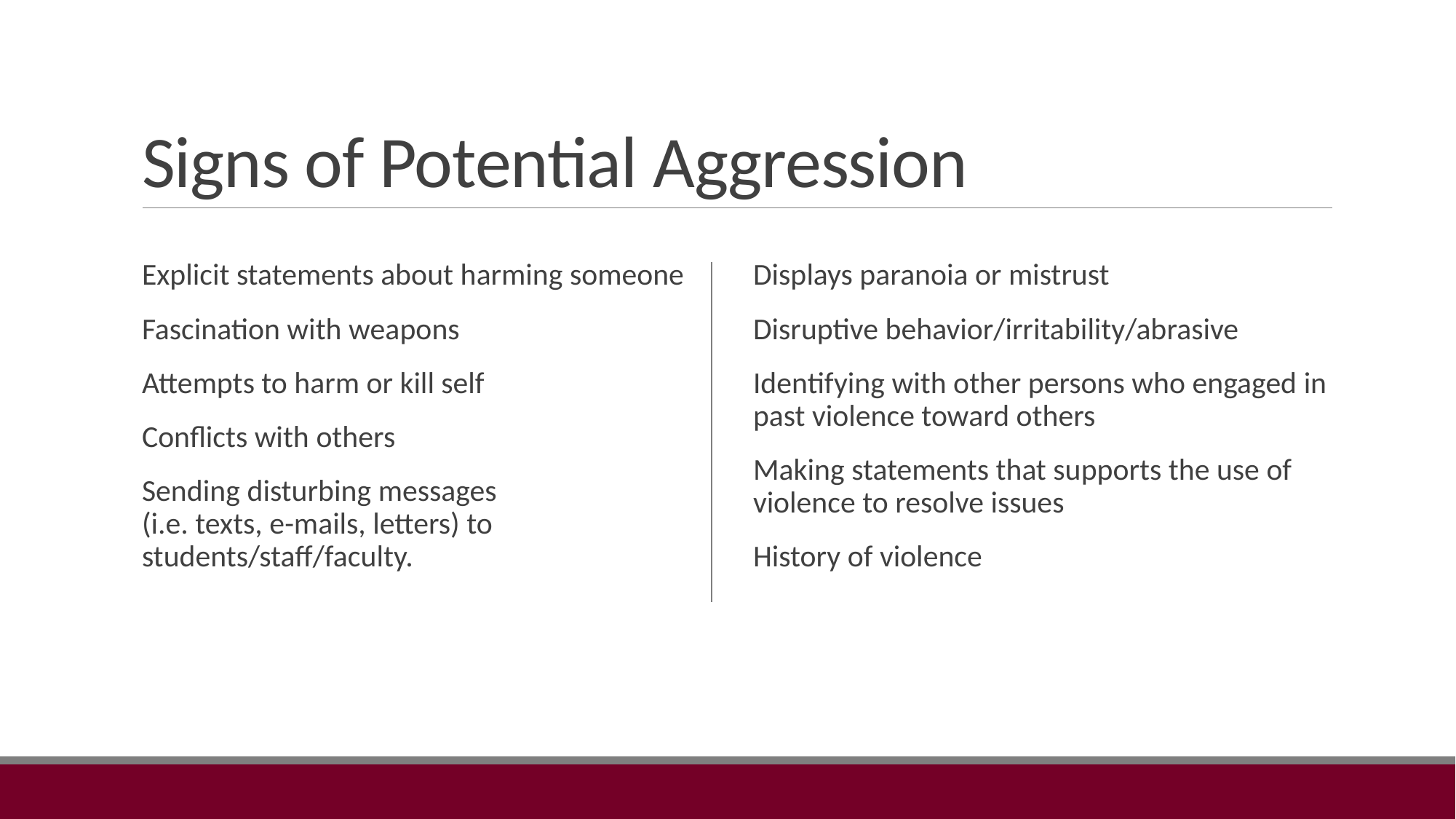

# Signs of Potential Aggression
Displays paranoia or mistrust
Disruptive behavior/irritability/abrasive
Identifying with other persons who engaged in past violence toward others
Making statements that supports the use of violence to resolve issues
History of violence

Explicit statements about harming someone
Fascination with weapons
Attempts to harm or kill self
Conflicts with others
Sending disturbing messages
(i.e. texts, e-mails, letters) to students/staff/faculty.